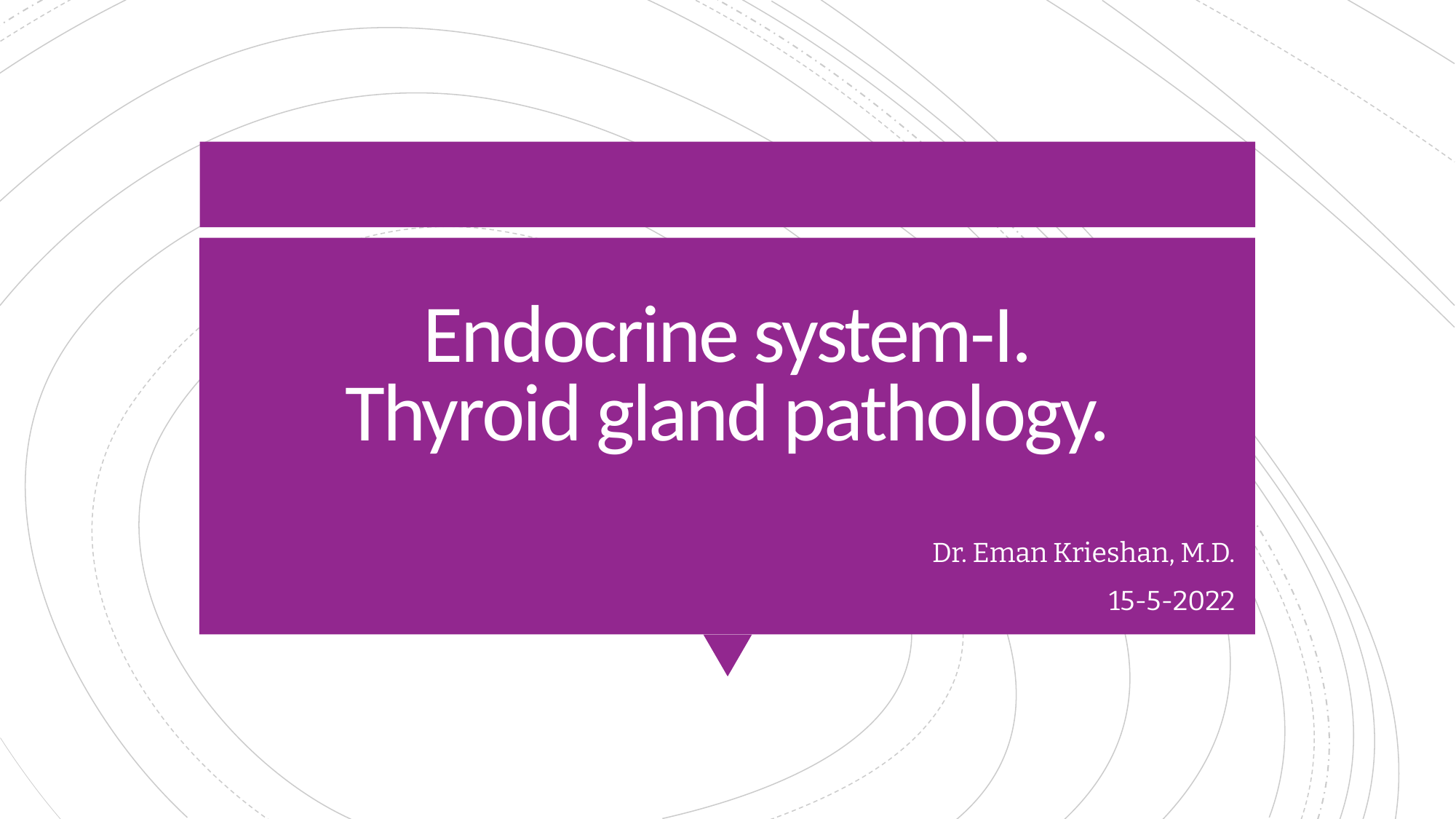

# Endocrine system-I. Thyroid gland pathology.
Dr. Eman Krieshan, M.D.
15-5-2022